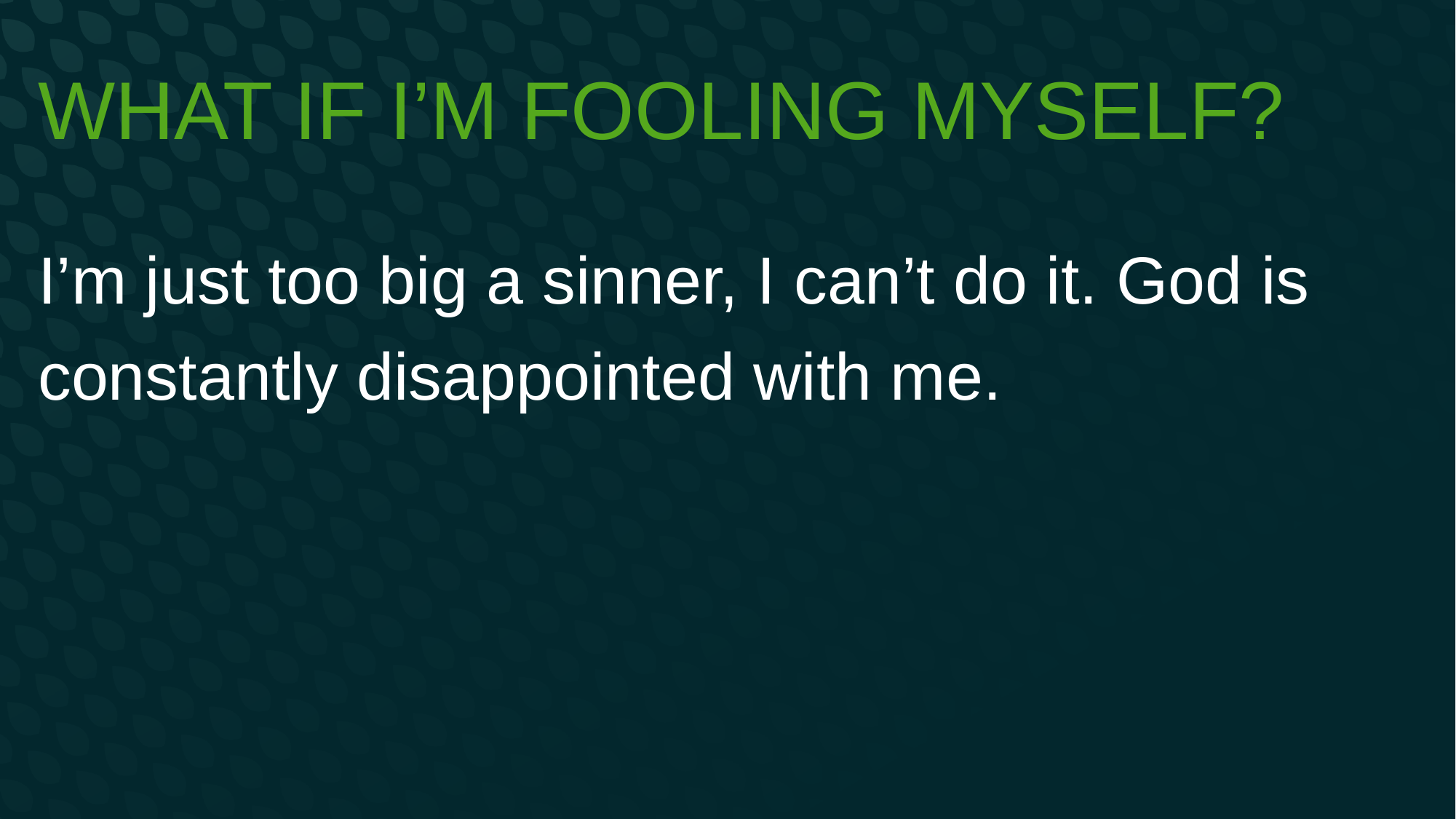

# What if I’m fooling myself?
I’m just too big a sinner, I can’t do it. God is constantly disappointed with me.